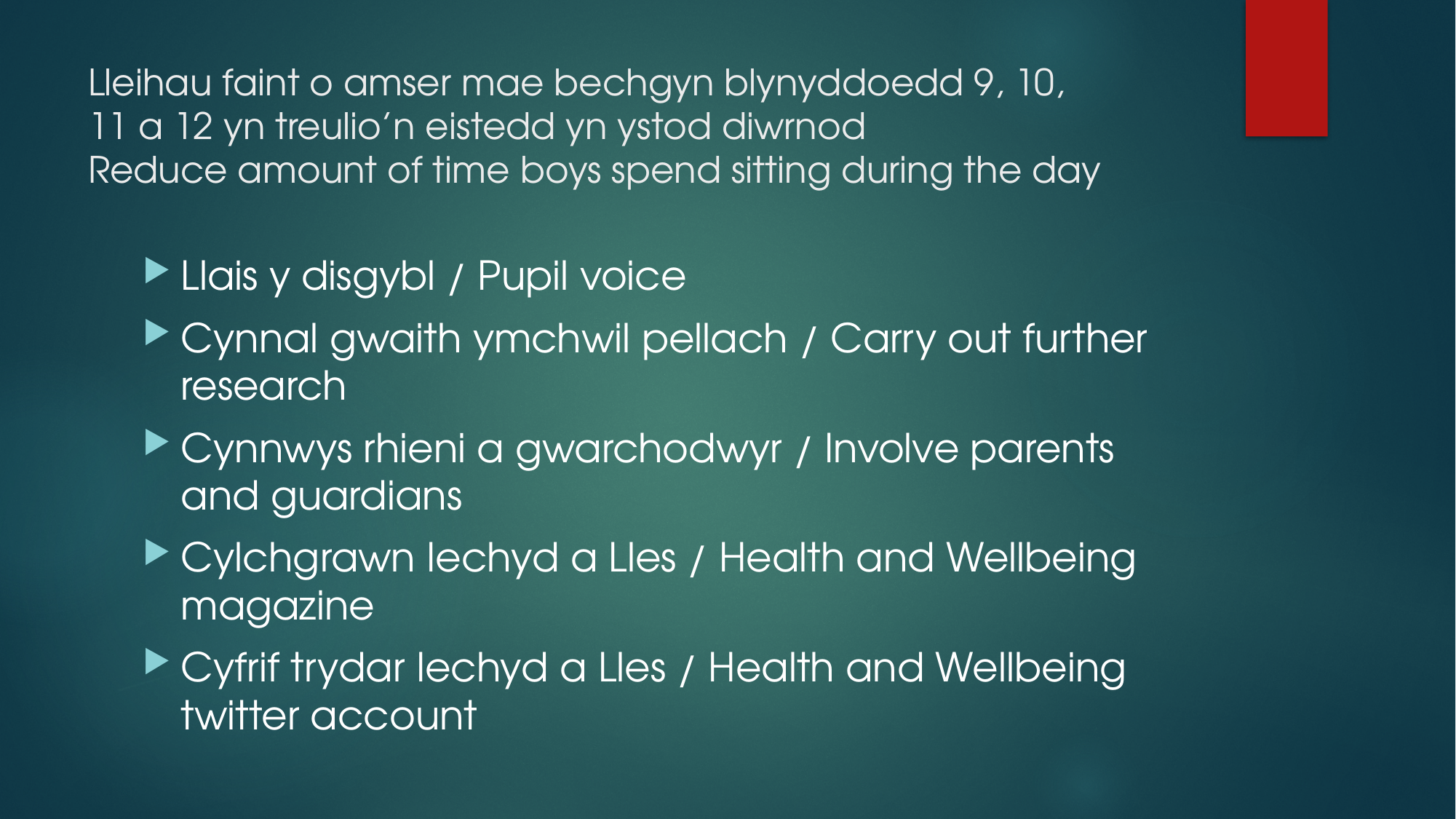

# Lleihau faint o amser mae bechgyn blynyddoedd 9, 10,             11 a 12 yn treulio’n eistedd yn ystod diwrnod Reduce amount of time boys spend sitting during the day
Llais y disgybl / Pupil voice
Cynnal gwaith ymchwil pellach / Carry out further research
Cynnwys rhieni a gwarchodwyr / Involve parents and guardians
Cylchgrawn Iechyd a Lles / Health and Wellbeing magazine
Cyfrif trydar Iechyd a Lles / Health and Wellbeing twitter account